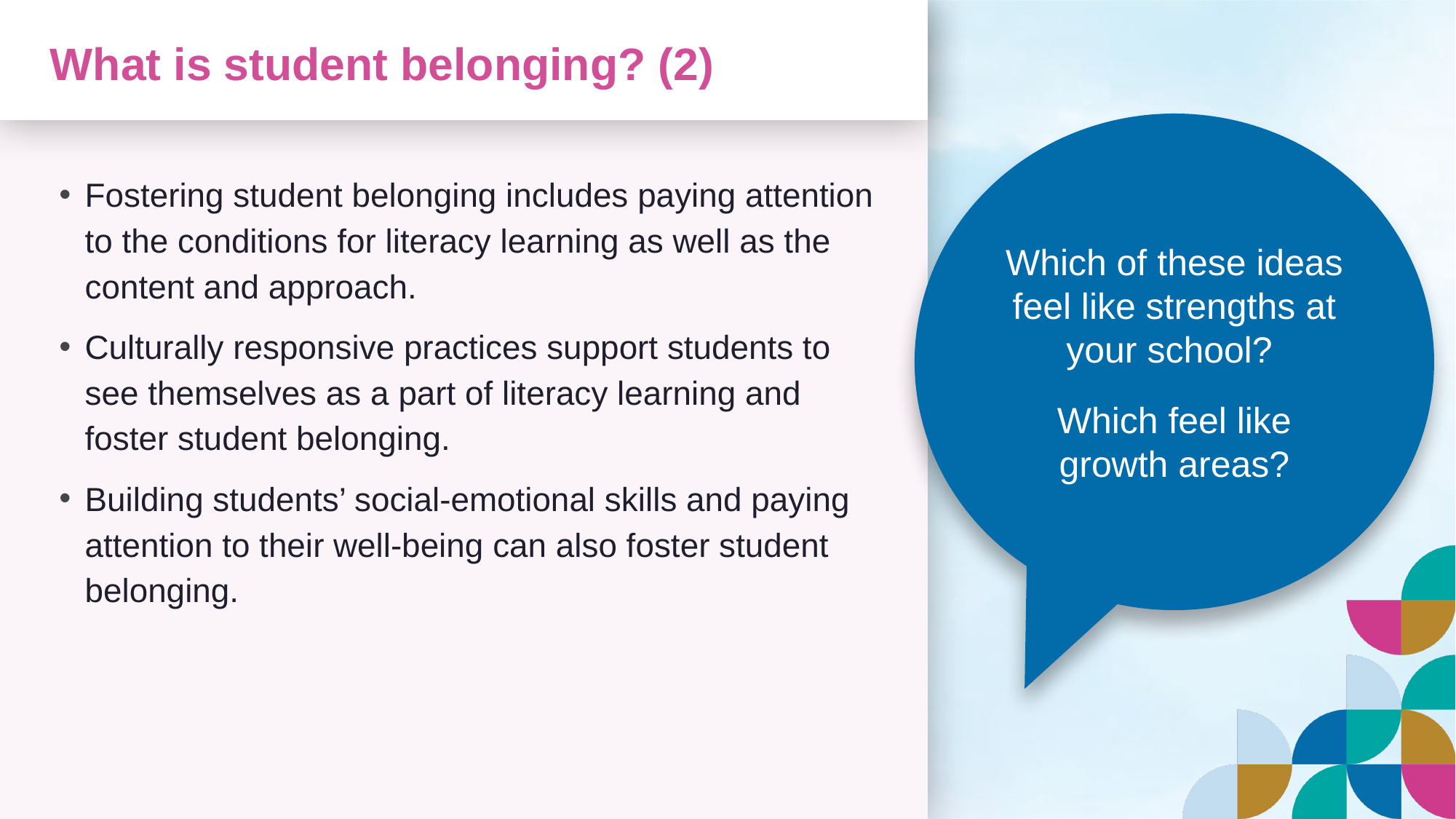

# What is student belonging? (2)
Which of these ideas feel like strengths at your school?
Which feel like growth areas?
Fostering student belonging includes paying attention to the conditions for literacy learning as well as the content and approach.
Culturally responsive practices support students to see themselves as a part of literacy learning and foster student belonging.
Building students’ social-emotional skills and paying attention to their well-being can also foster student belonging.